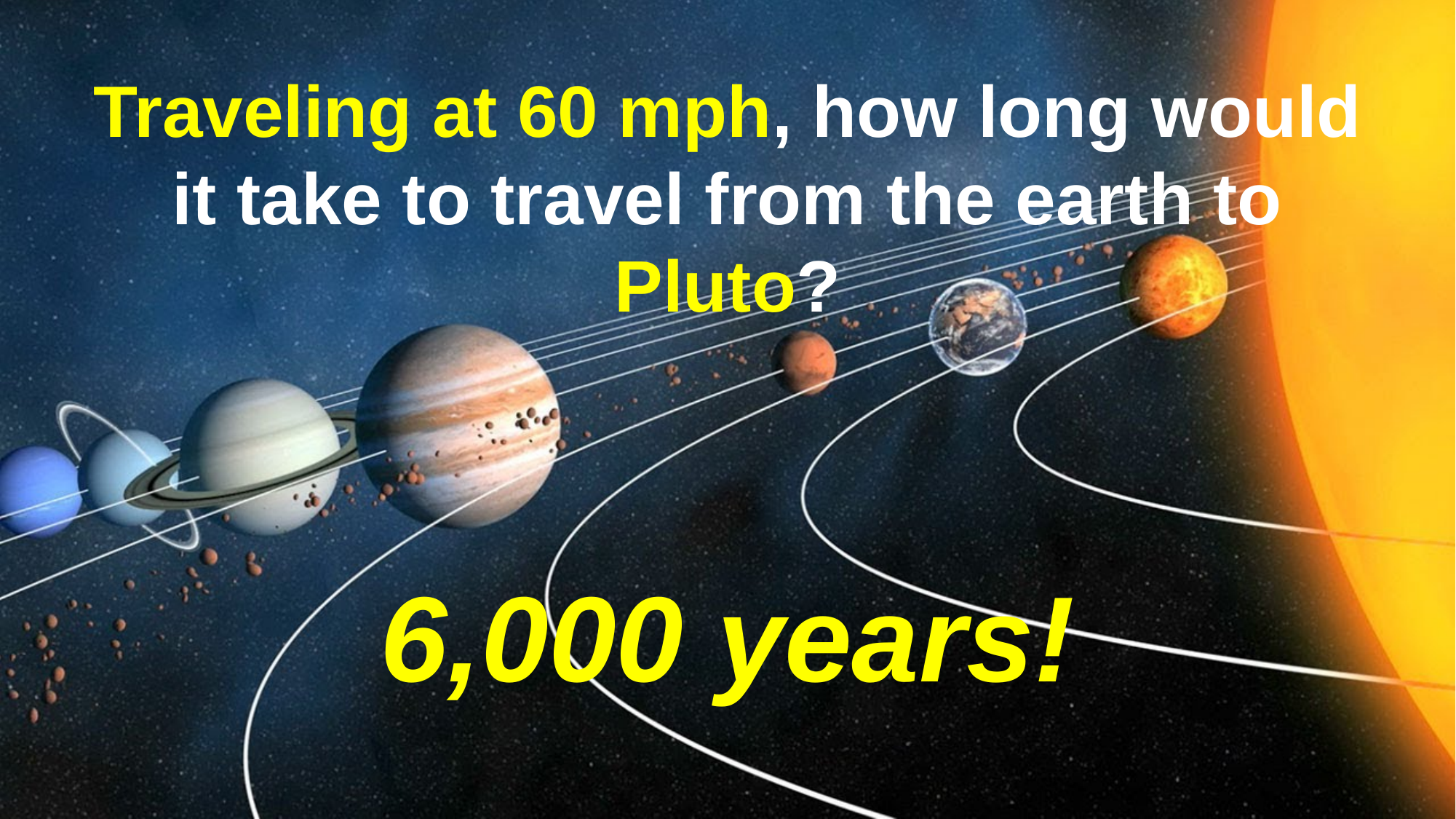

Traveling at 60 mph, how long would it take to travel from the earth to Pluto?
6,000 years!